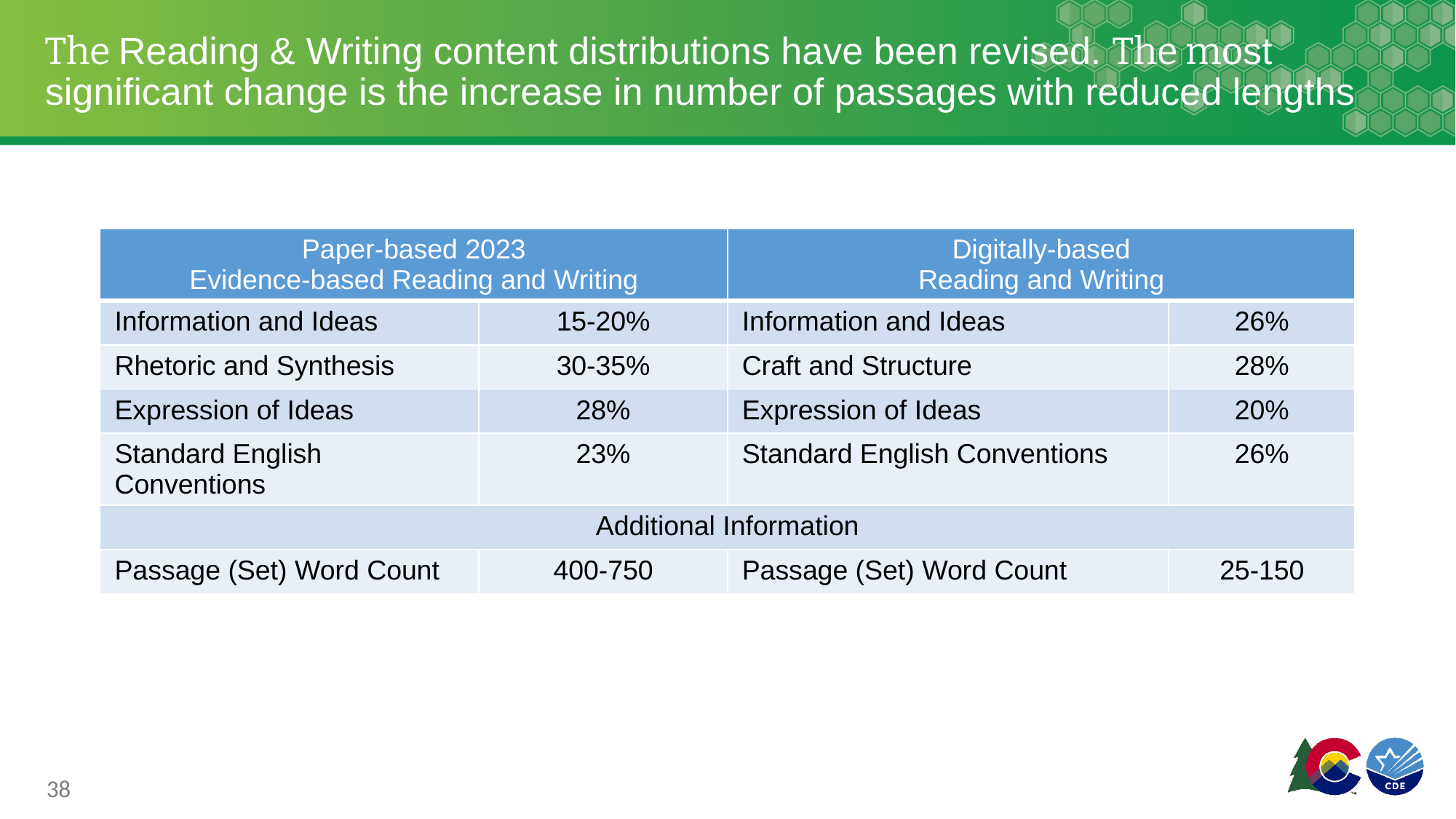

# The Reading & Writing content distributions have been revised. The most significant change is the increase in number of passages with reduced lengths

| Paper-based 2023 Evidence-based Reading and Writing |  | Digitally-based Reading and Writing |  |
| --- | --- | --- | --- |
| Information and Ideas | 15-20% | Information and Ideas | 26% |
| Rhetoric and Synthesis | 30-35% | Craft and Structure | 28% |
| Expression of Ideas | 28% | Expression of Ideas | 20% |
| Standard English Conventions | 23% | Standard English Conventions | 26% |
| Additional Information |  |  |  |
| Passage (Set) Word Count | 400-750 | Passage (Set) Word Count | 25-150 |
38